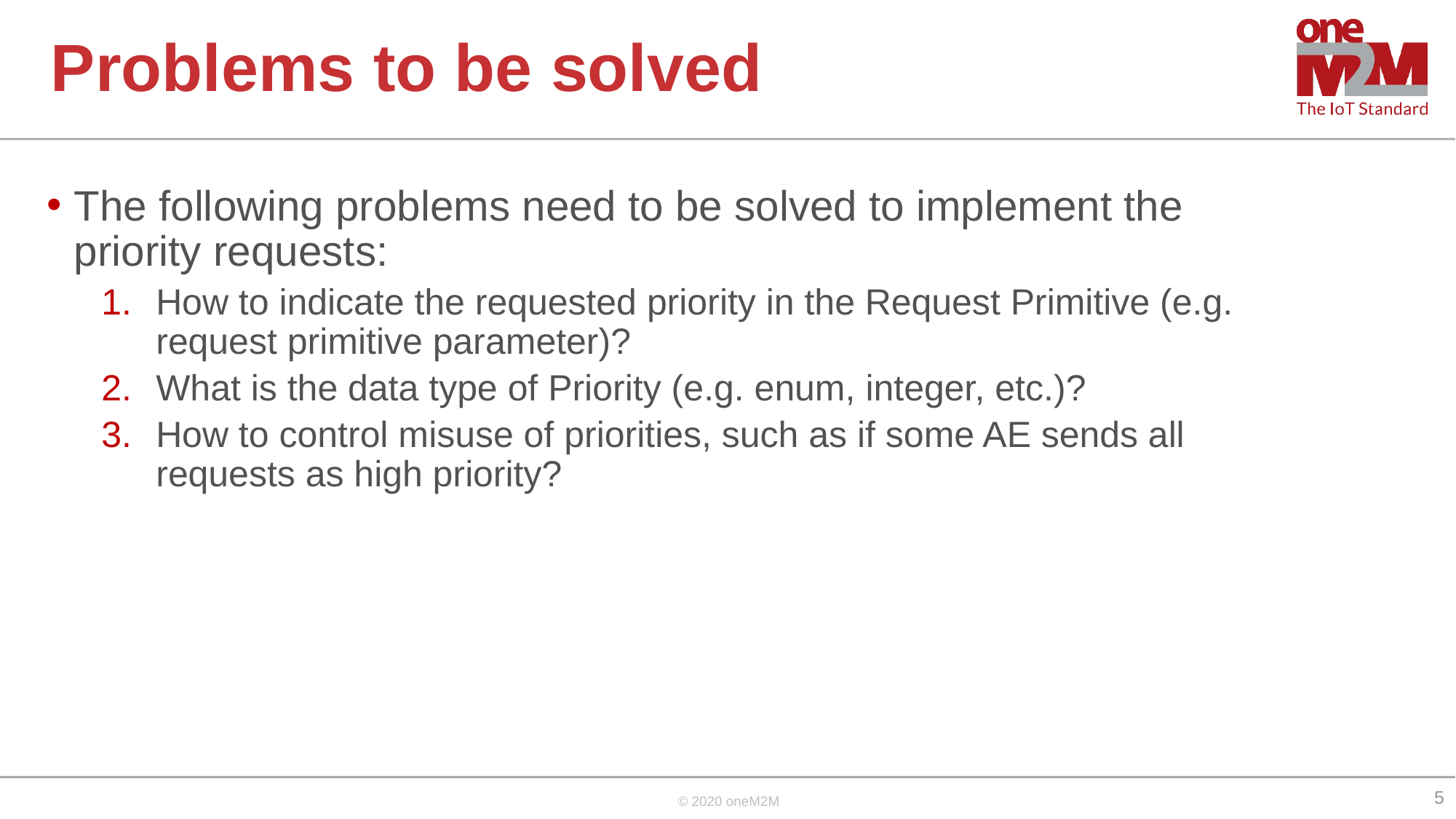

# Problems to be solved
The following problems need to be solved to implement the priority requests:
How to indicate the requested priority in the Request Primitive (e.g. request primitive parameter)?
What is the data type of Priority (e.g. enum, integer, etc.)?
How to control misuse of priorities, such as if some AE sends all requests as high priority?
5